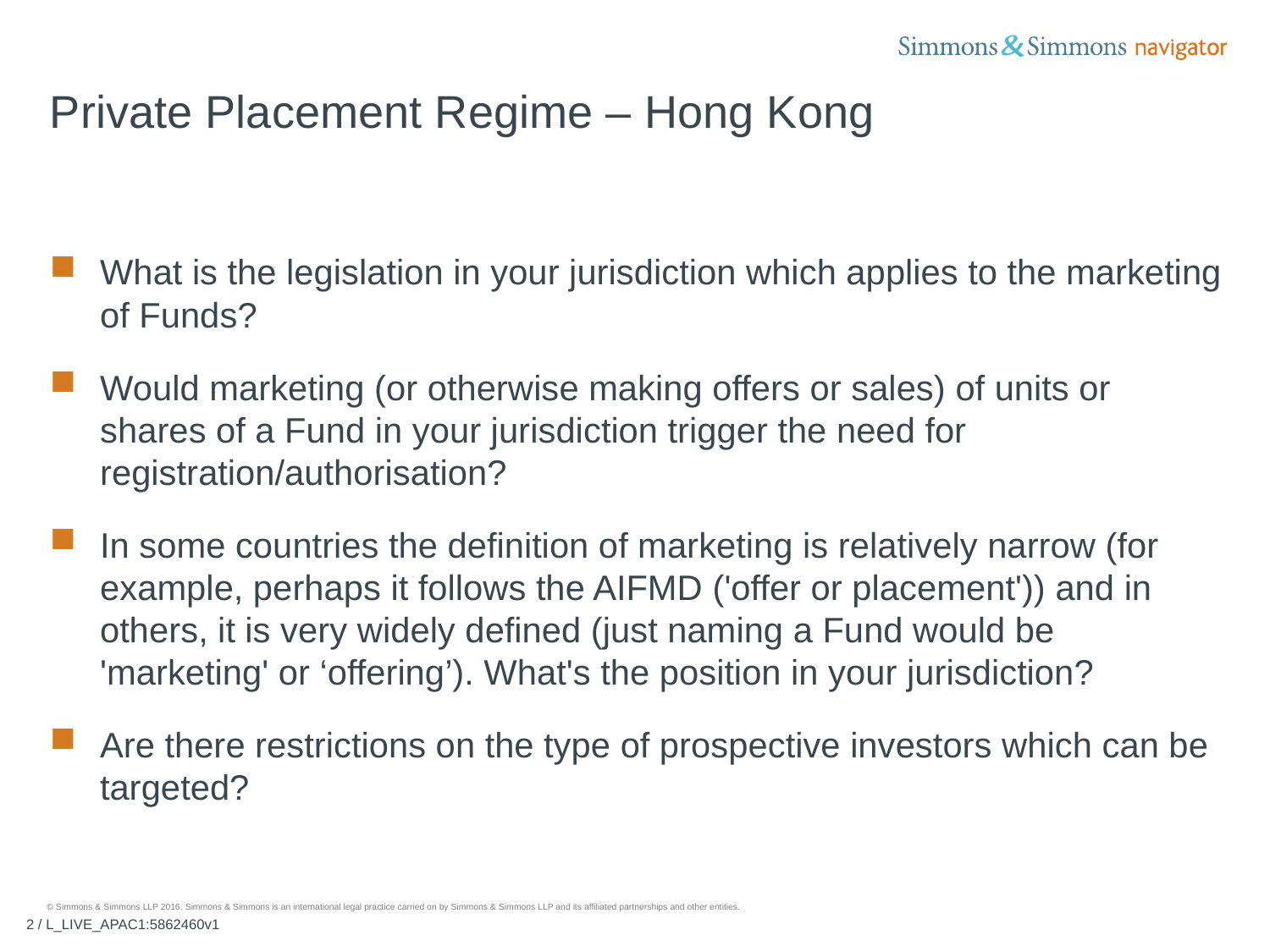

# Private Placement Regime – Hong Kong
What is the legislation in your jurisdiction which applies to the marketing of Funds?
Would marketing (or otherwise making offers or sales) of units or shares of a Fund in your jurisdiction trigger the need for registration/authorisation?
In some countries the definition of marketing is relatively narrow (for example, perhaps it follows the AIFMD ('offer or placement')) and in others, it is very widely defined (just naming a Fund would be 'marketing' or ‘offering’). What's the position in your jurisdiction?
Are there restrictions on the type of prospective investors which can be targeted?